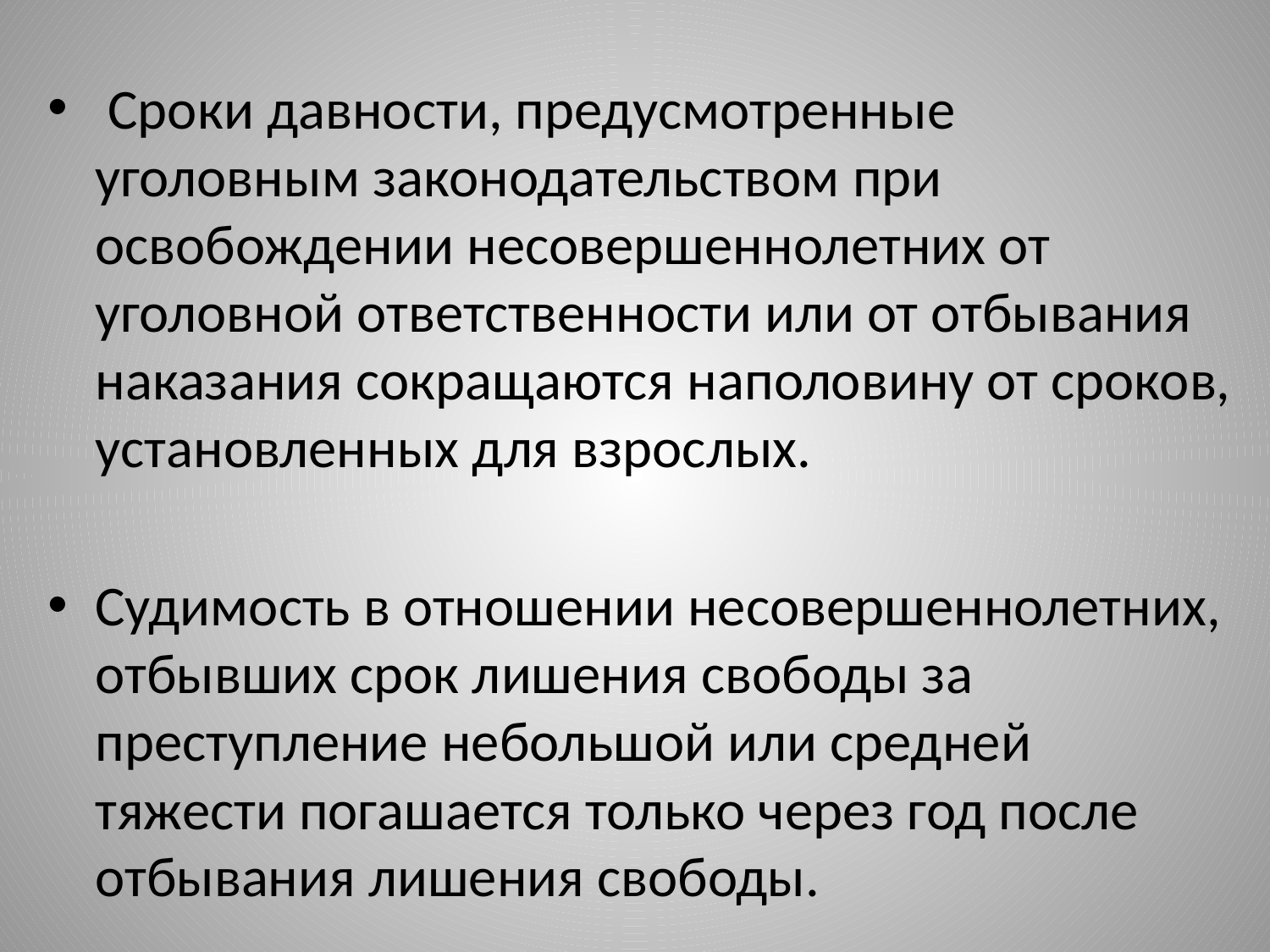

Сроки давности, предусмотренные уголовным законодательством при освобождении несовершеннолетних от уголовной ответственности или от отбывания наказания сокращаются наполовину от сроков, установленных для взрослых.

Судимость в отношении несовершеннолетних, отбывших срок лишения свободы за преступление небольшой или средней тяжести погашается только через год после отбывания лишения свободы.